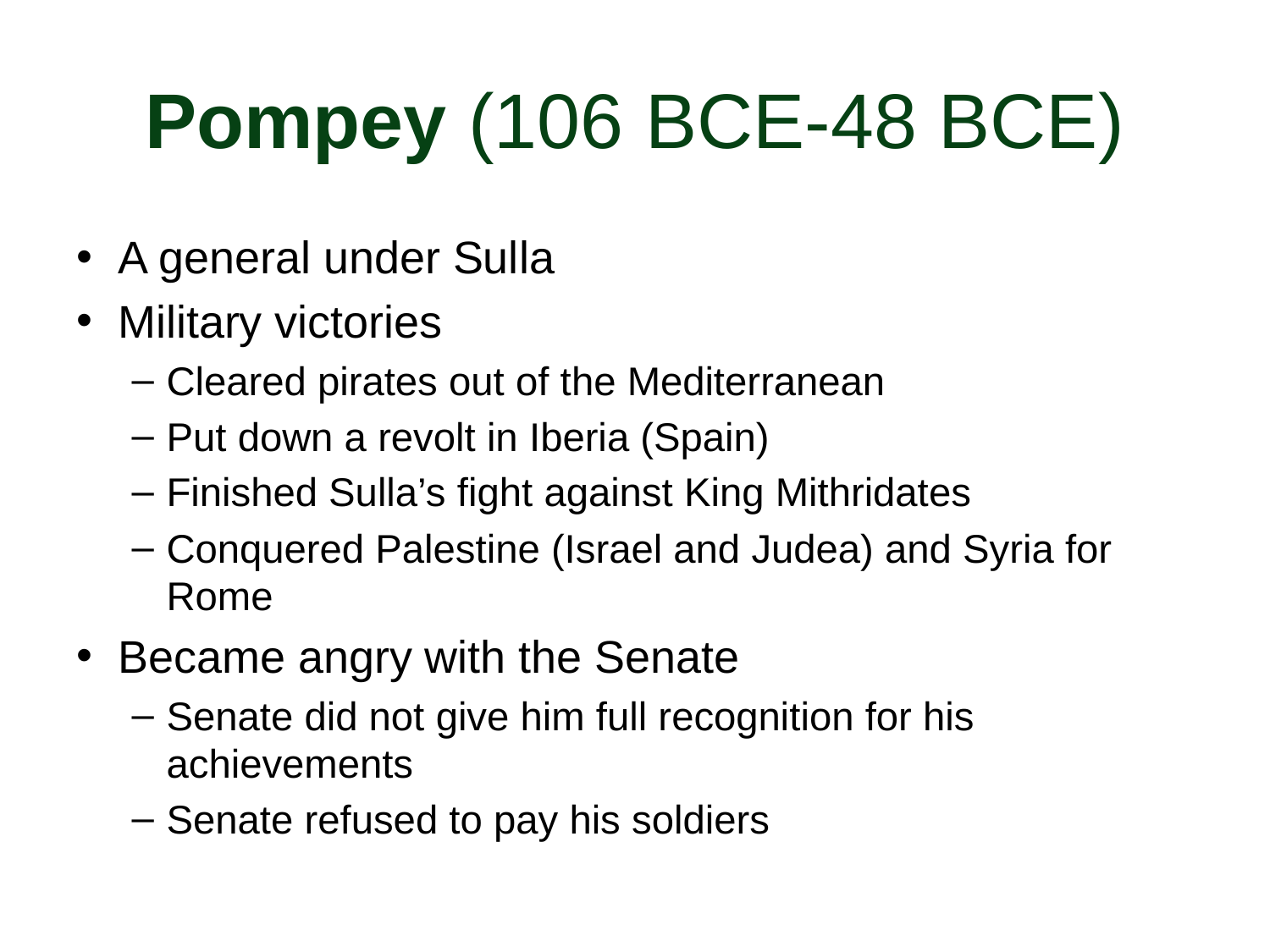

# Pompey (106 BCE-48 BCE)
A general under Sulla
Military victories
Cleared pirates out of the Mediterranean
Put down a revolt in Iberia (Spain)
Finished Sulla’s fight against King Mithridates
Conquered Palestine (Israel and Judea) and Syria for Rome
Became angry with the Senate
Senate did not give him full recognition for his achievements
Senate refused to pay his soldiers